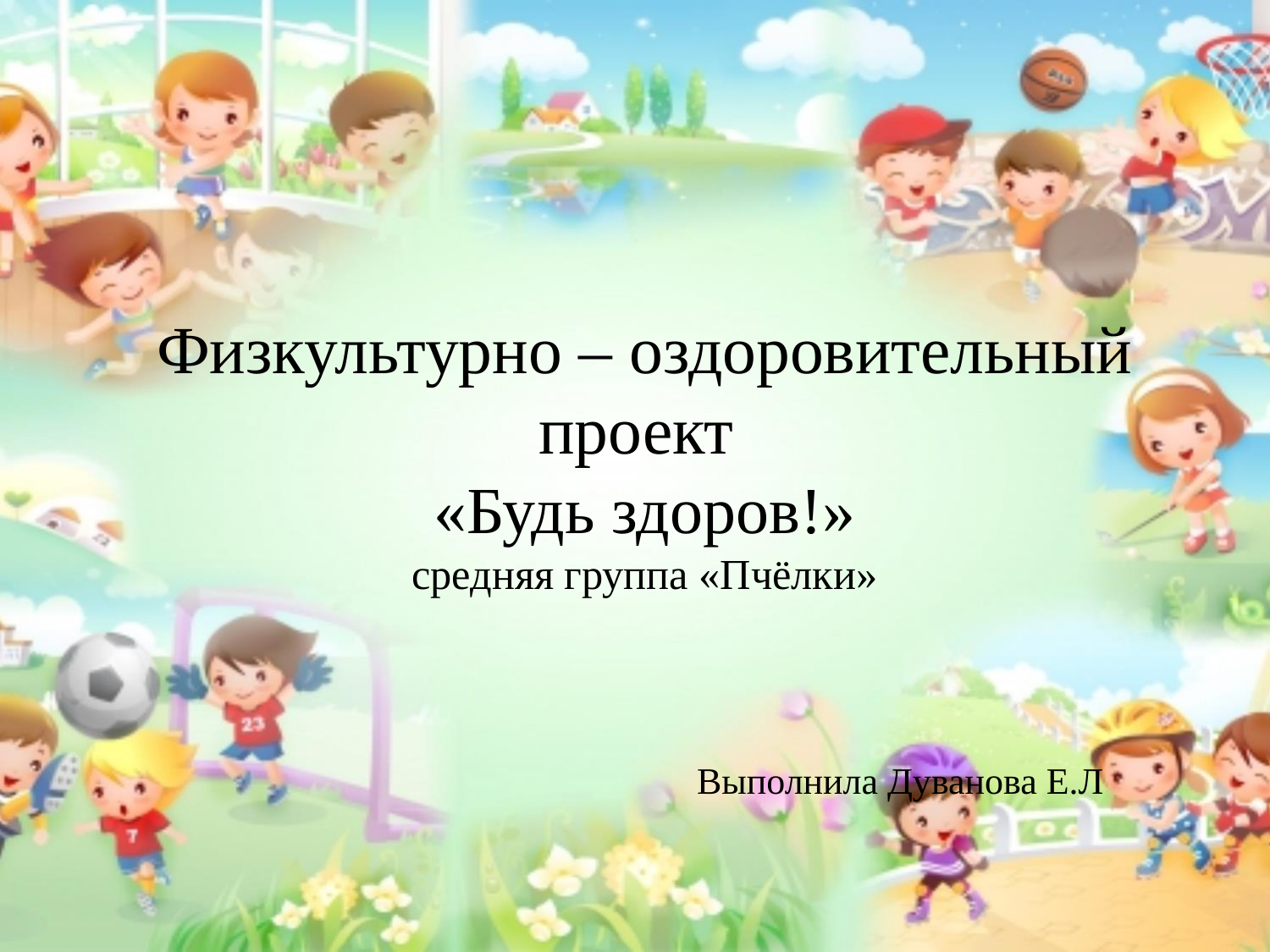

# Физкультурно – оздоровительный проект «Будь здоров!» средняя группа «Пчёлки» Выполнила Дуванова Е.Л